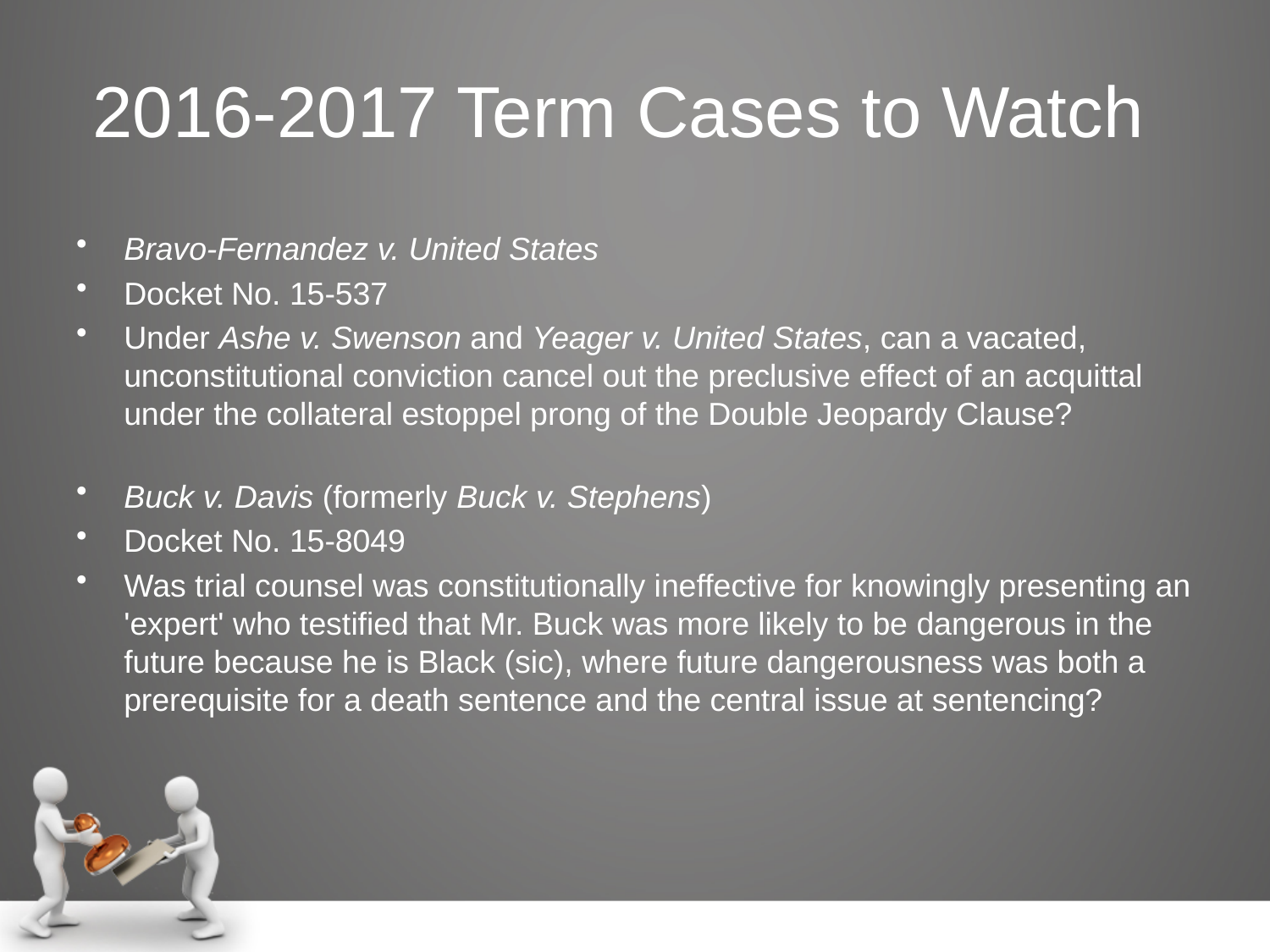

# 2016-2017 Term Cases to Watch
Bravo-Fernandez v. United States
Docket No. 15-537
Under Ashe v. Swenson and Yeager v. United States, can a vacated, unconstitutional conviction cancel out the preclusive effect of an acquittal under the collateral estoppel prong of the Double Jeopardy Clause?
Buck v. Davis (formerly Buck v. Stephens)
Docket No. 15-8049
Was trial counsel was constitutionally ineffective for knowingly presenting an 'expert' who testified that Mr. Buck was more likely to be dangerous in the future because he is Black (sic), where future dangerousness was both a prerequisite for a death sentence and the central issue at sentencing?